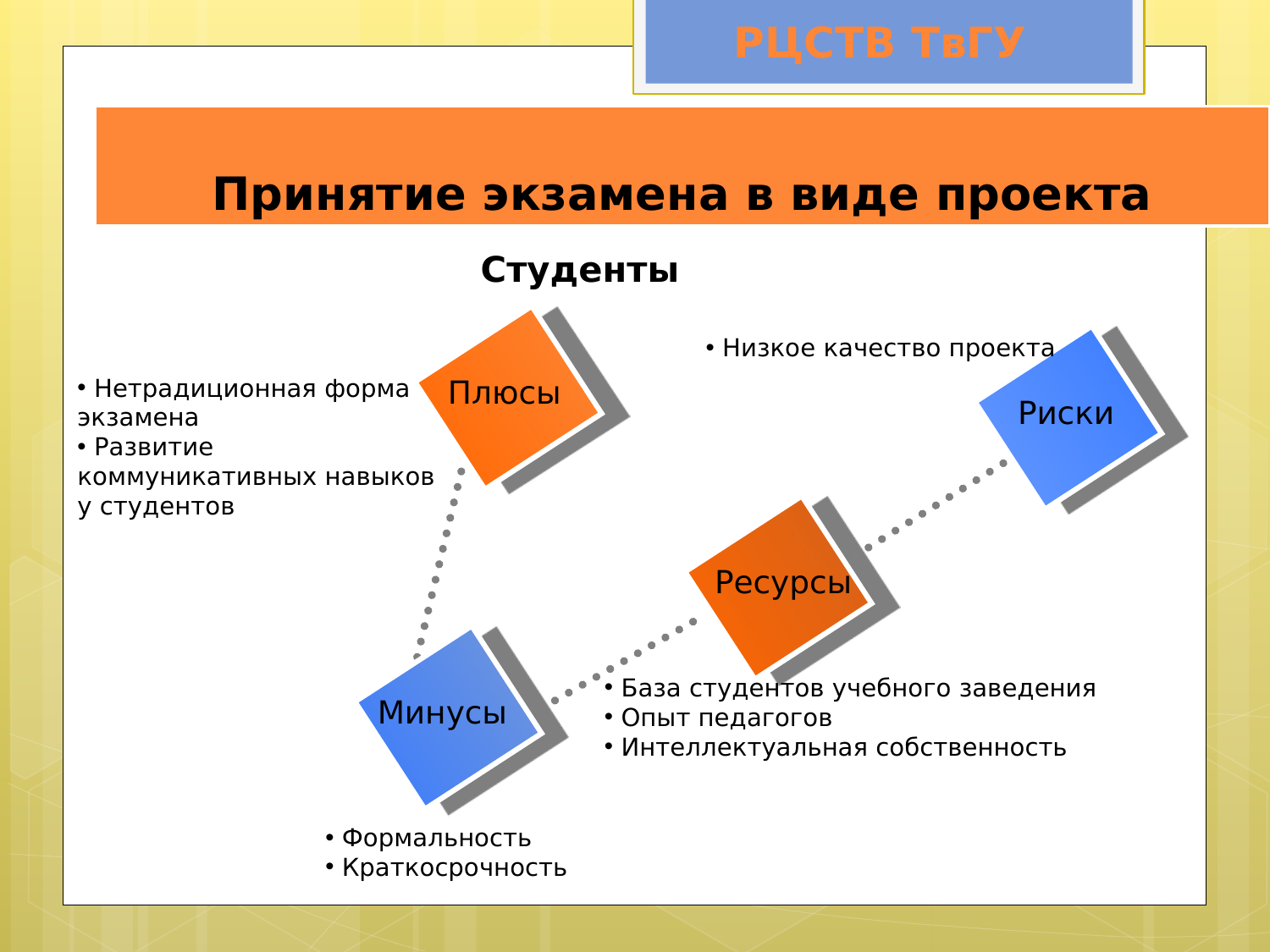

РЦСТВ ТвГУ
Принятие экзамена в виде проекта
Студенты
 Низкое качество проекта

 Нетрадиционная форма экзамена
 Развитие коммуникативных навыков у студентов
Плюсы
Риски

Ресурсы

 База студентов учебного заведения
 Опыт педагогов
 Интеллектуальная собственность
Минусы
 Формальность
 Краткосрочность